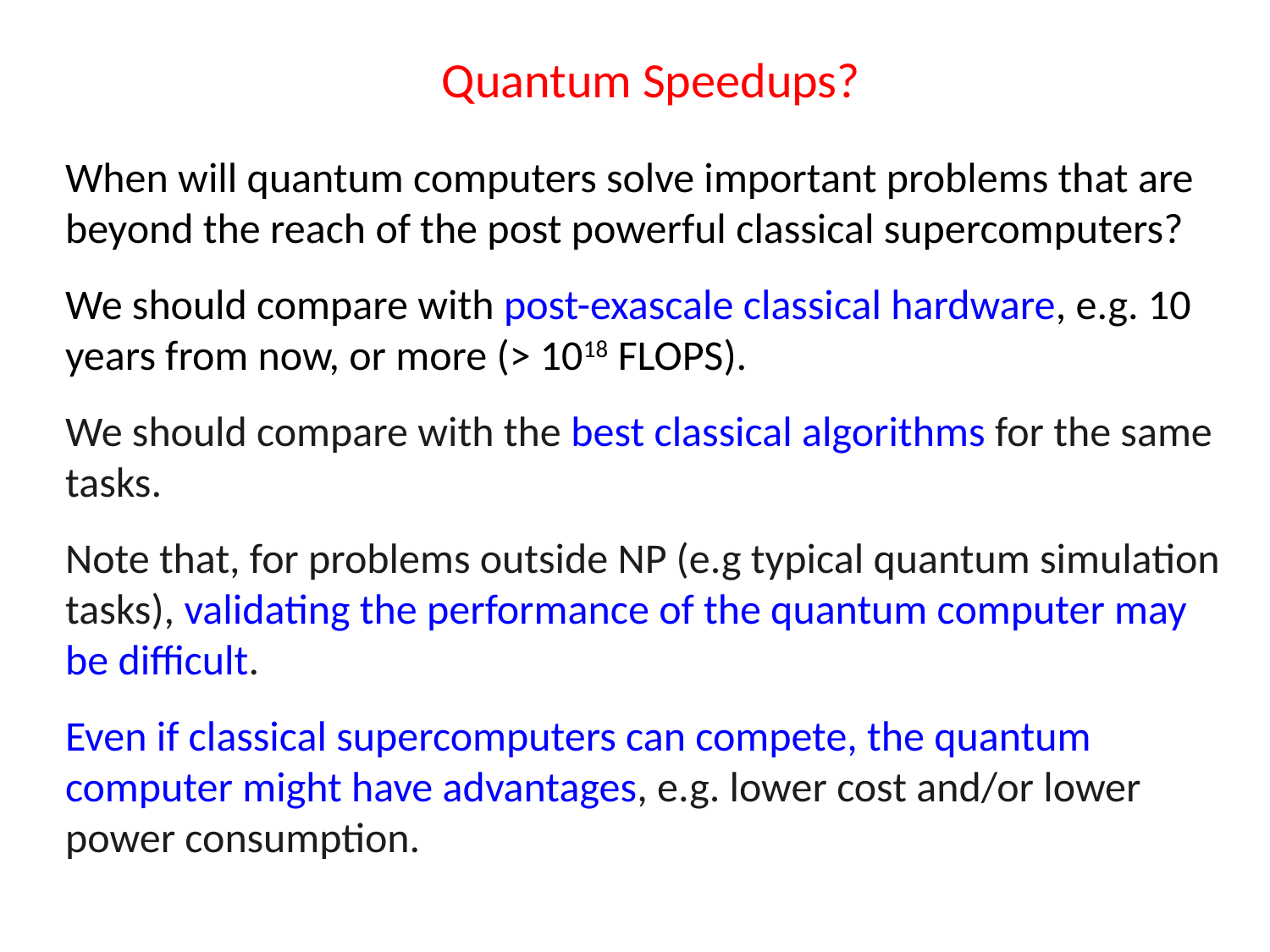

Quantum Speedups?

When will quantum computers solve important problems that are beyond the reach of the post powerful classical supercomputers?

We should compare with post-exascale classical hardware, e.g. 10 years from now, or more (> 1018 FLOPS).

We should compare with the best classical algorithms for the same tasks.

Note that, for problems outside NP (e.g typical quantum simulation tasks), validating the performance of the quantum computer may be difficult.

Even if classical supercomputers can compete, the quantum computer might have advantages, e.g. lower cost and/or lower power consumption.